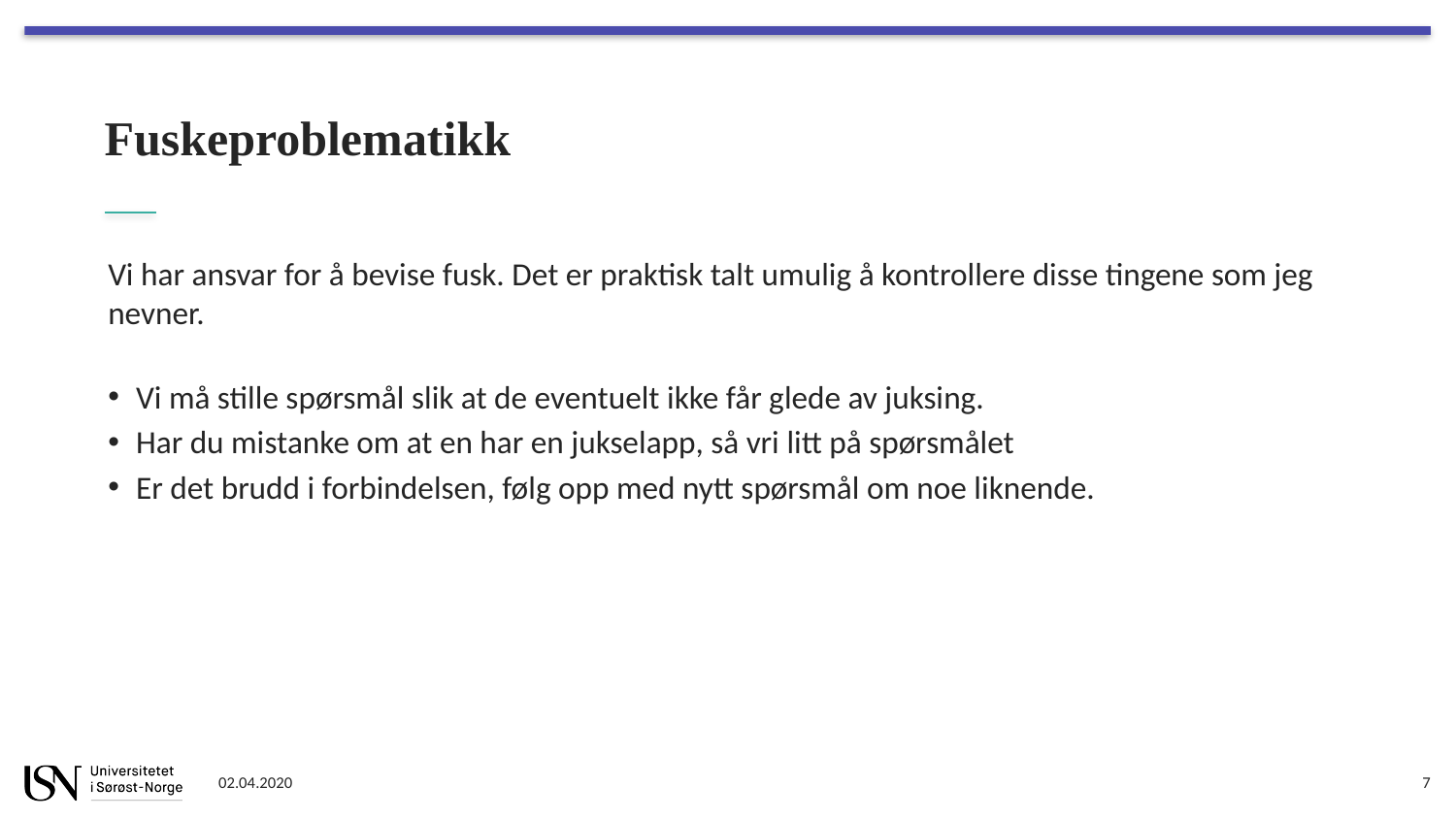

# Fuskeproblematikk
Vi har ansvar for å bevise fusk. Det er praktisk talt umulig å kontrollere disse tingene som jeg nevner.
Vi må stille spørsmål slik at de eventuelt ikke får glede av juksing.
Har du mistanke om at en har en jukselapp, så vri litt på spørsmålet
Er det brudd i forbindelsen, følg opp med nytt spørsmål om noe liknende.
02.04.2020
7